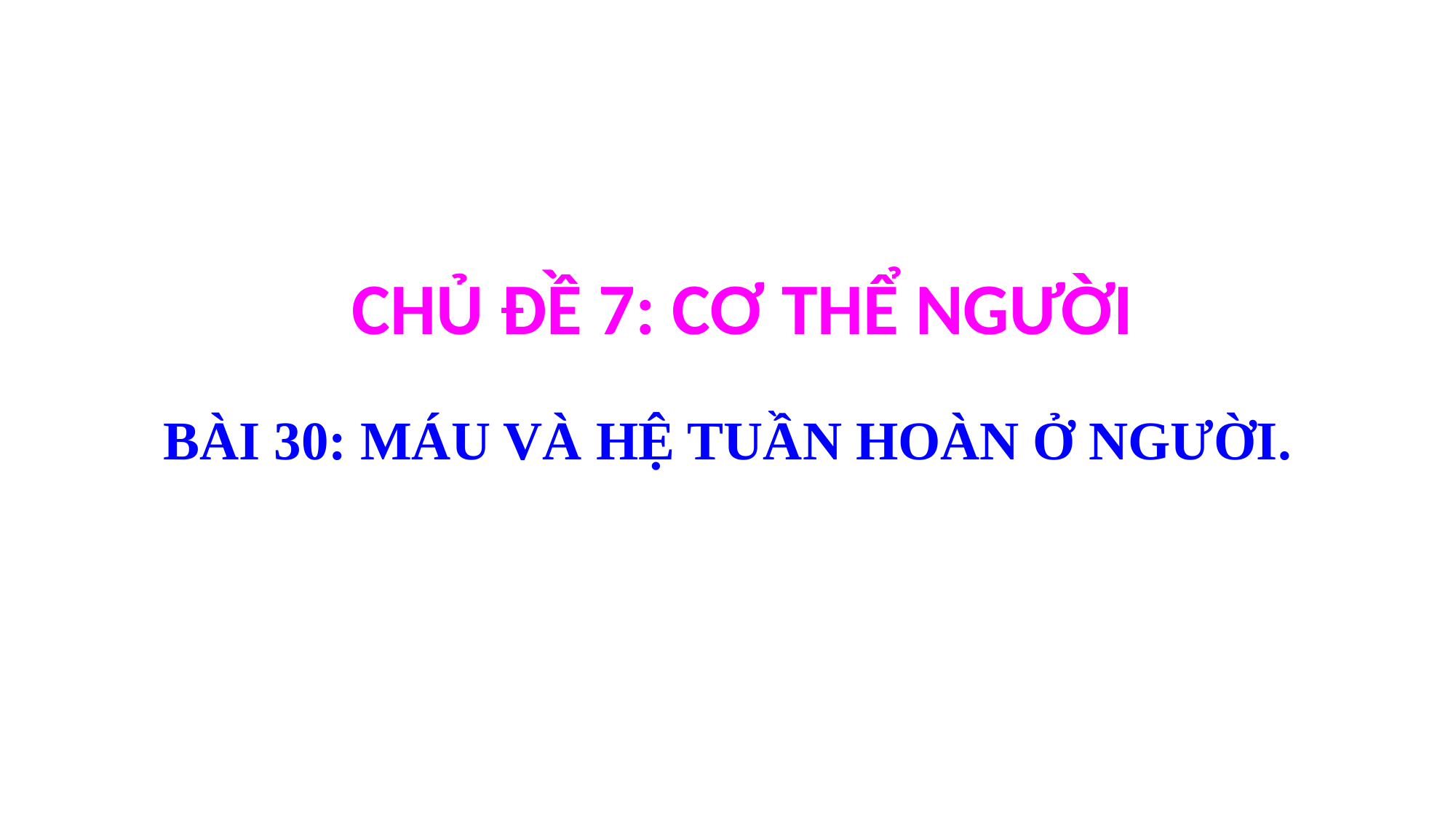

CHỦ ĐỀ 7: CƠ THỂ NGƯỜI
BÀI 30: MÁU VÀ HỆ TUẦN HOÀN Ở NGƯỜI.